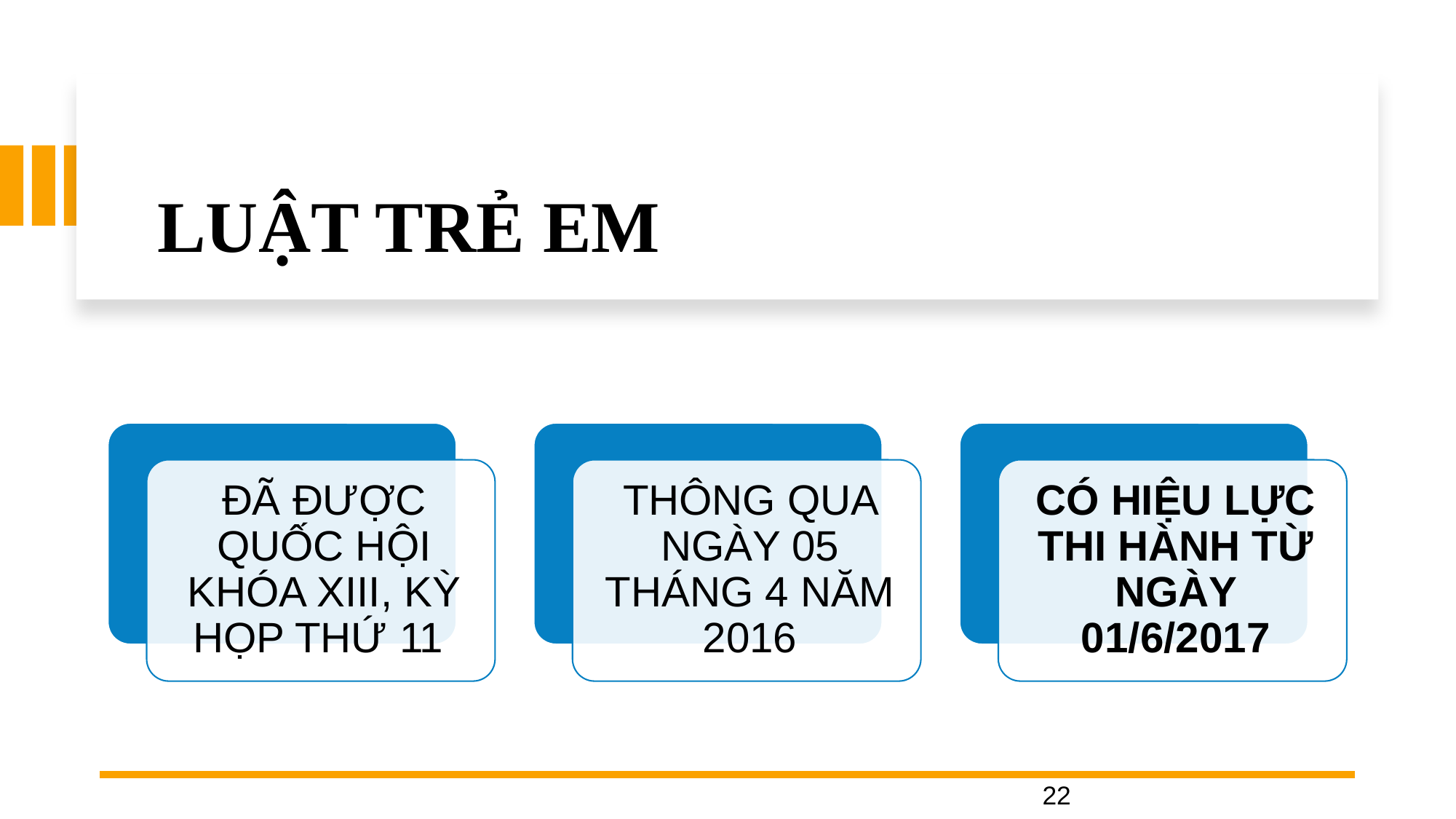

# LUẬT TRẺ EM

ĐÃ ĐƯỢC QUỐC HỘI KHÓA XIII, KỲ HỌP THỨ 11
THÔNG QUA NGÀY 05 THÁNG 4 NĂM 2016
CÓ HIỆU LỰC THI HÀNH TỪ NGÀY 01/6/2017
22